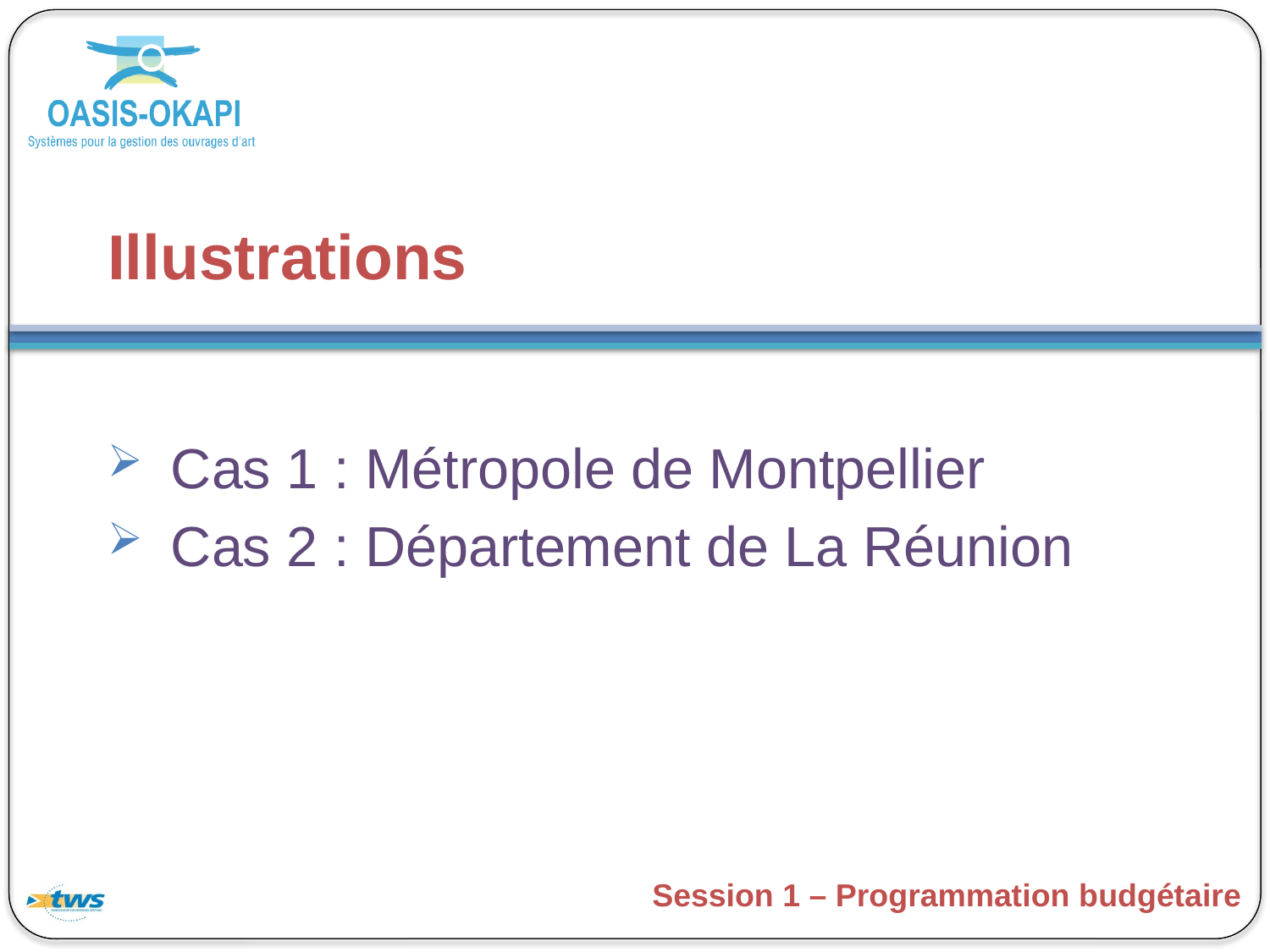

# Illustrations
Cas 1 : Métropole de Montpellier
Cas 2 : Département de La Réunion
Session 1 – Programmation budgétaire